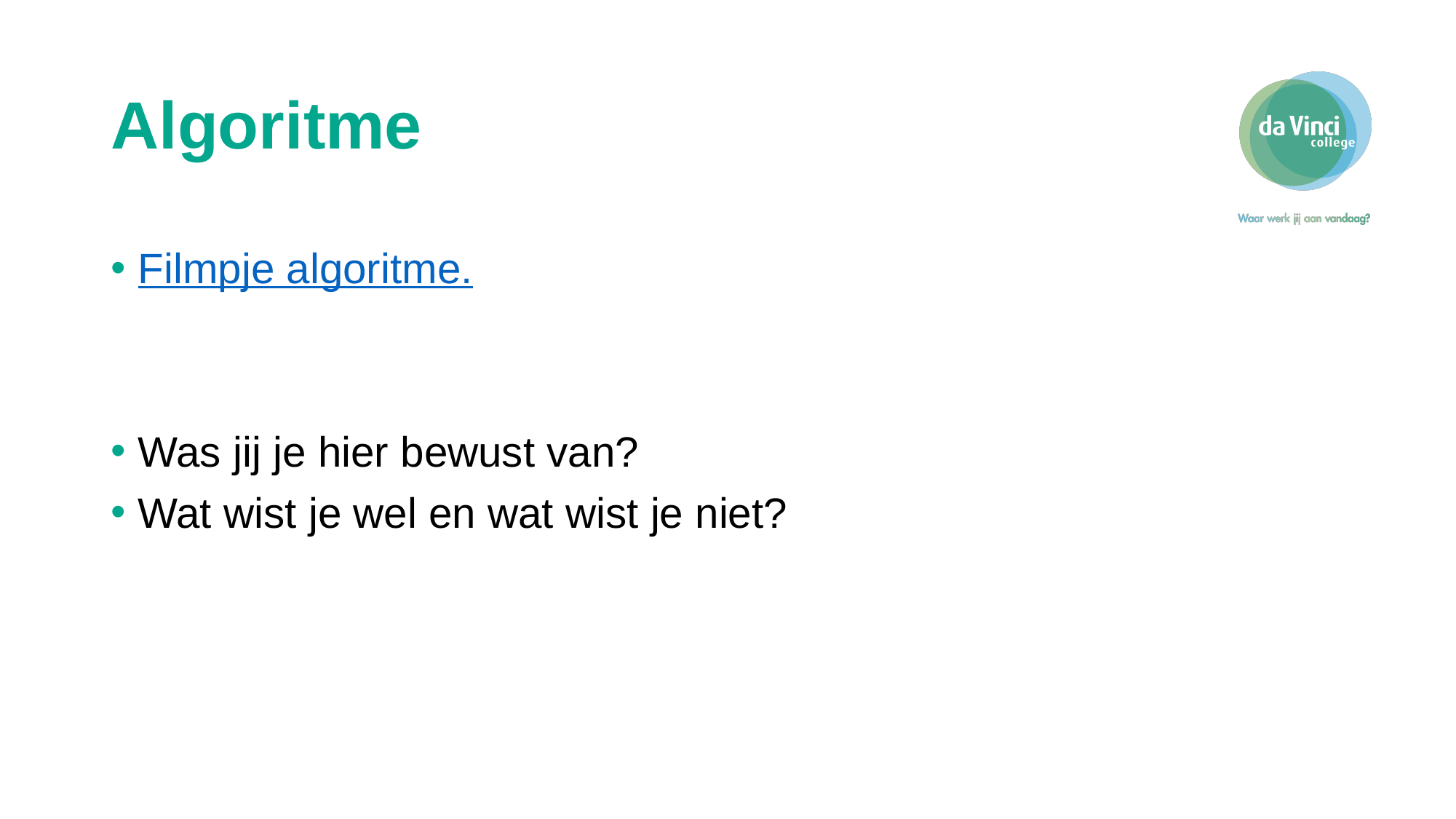

# Algoritme
Filmpje algoritme.

Was jij je hier bewust van?
Wat wist je wel en wat wist je niet?